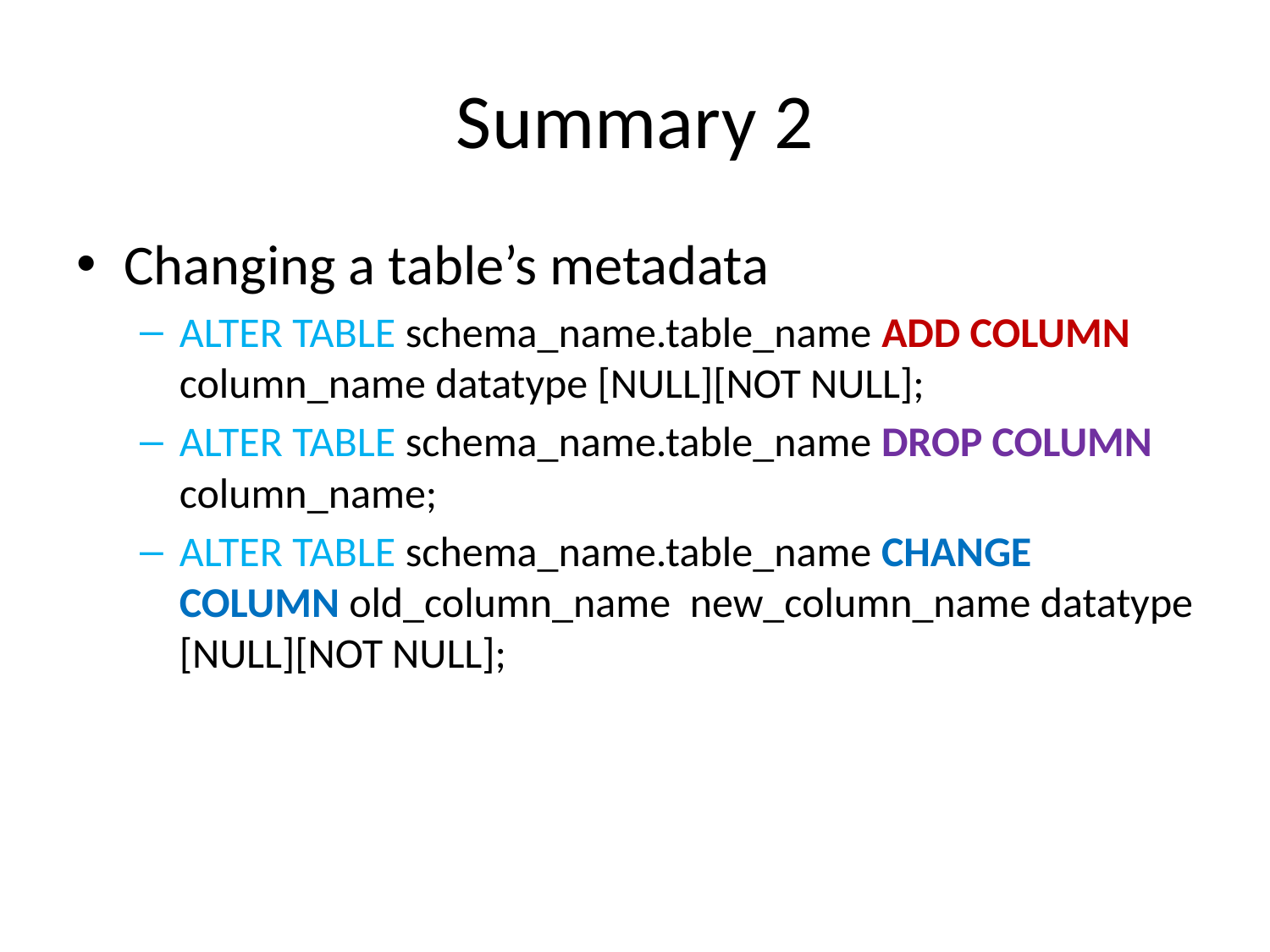

# Summary 2
Changing a table’s metadata
ALTER TABLE schema_name.table_name ADD COLUMN column_name datatype [NULL][NOT NULL];
ALTER TABLE schema_name.table_name DROP COLUMN column_name;
ALTER TABLE schema_name.table_name CHANGE COLUMN old_column_name  new_column_name datatype [NULL][NOT NULL];